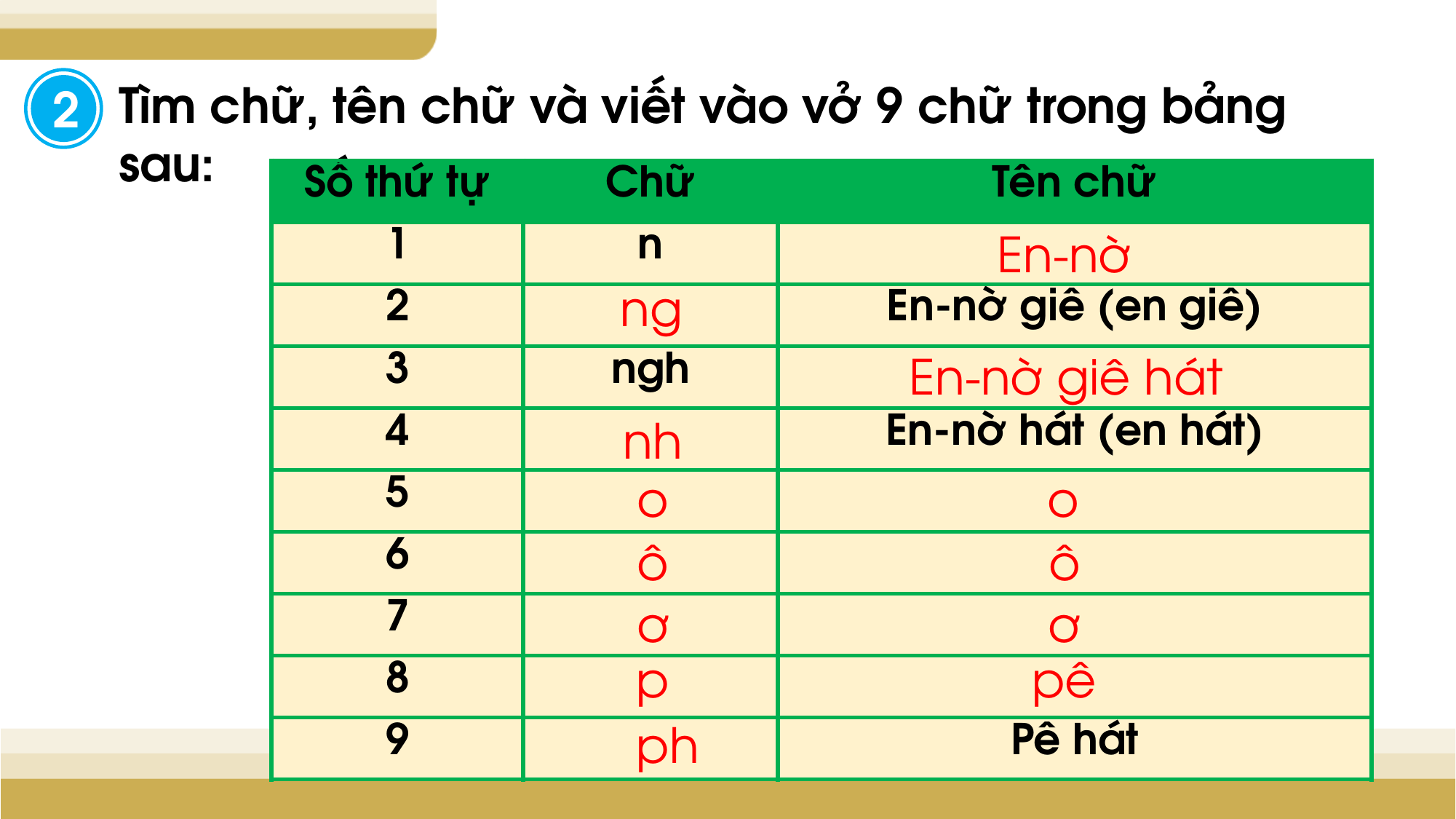

2
Tìm chữ, tên chữ và viết vào vở 9 chữ trong bảng sau:
| Số thứ tự | Chữ | Tên chữ |
| --- | --- | --- |
| 1 | n |  |
| 2 |  | En-nờ giê (en giê) |
| 3 | ngh |  |
| 4 |  | En-nờ hát (en hát) |
| 5 |  |  |
| 6 |  |  |
| 7 |  |  |
| 8 |  |  |
| 9 |  | Pê hát |
En-nờ
ng
En-nờ giê hát
nh
o
o
ô
ô
ơ
ơ
pê
p
ph